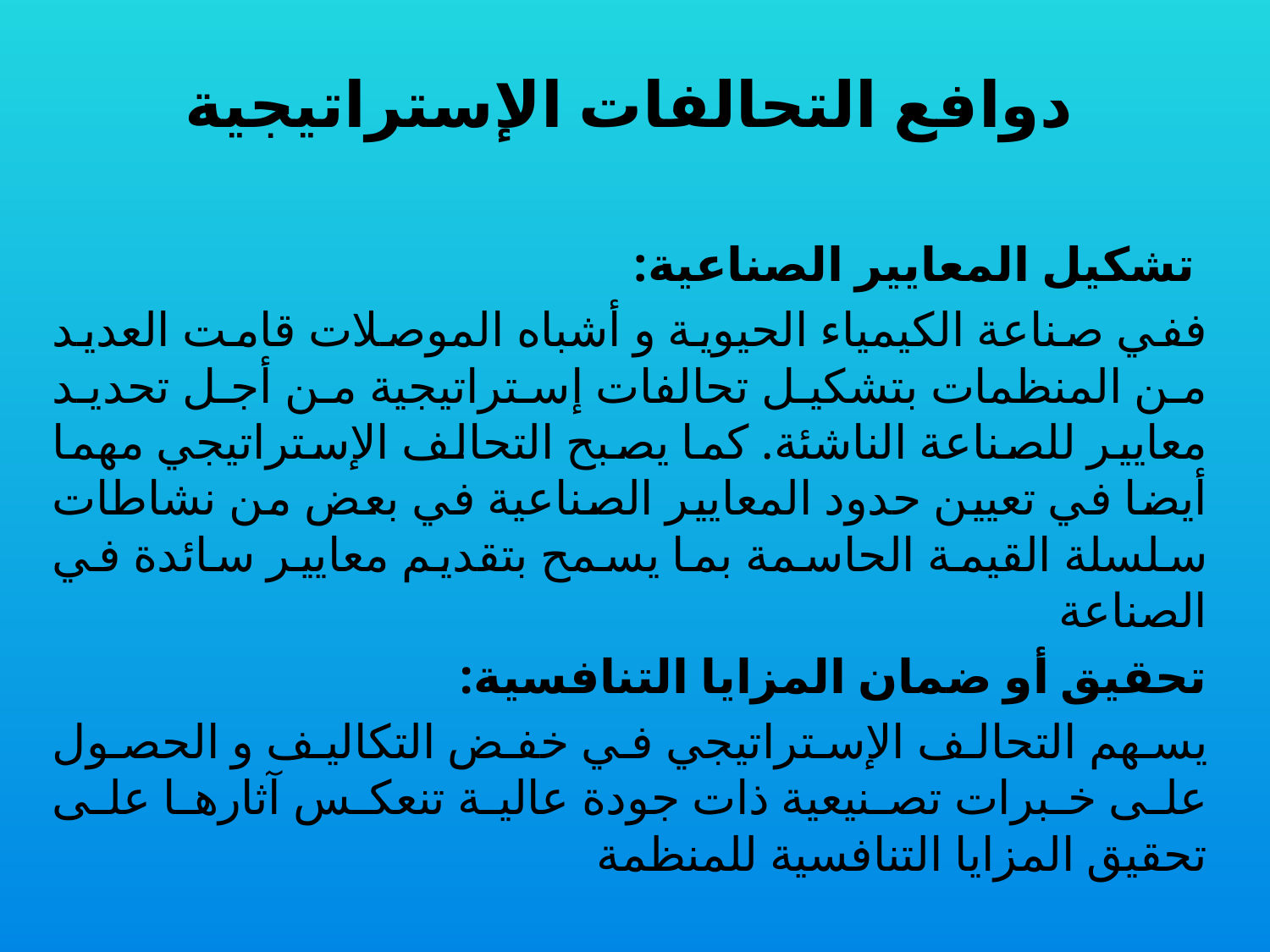

# دوافع التحالفات الإستراتيجية
 تشكيل المعايير الصناعية:
ففي صناعة الكيمياء الحيوية و أشباه الموصلات قامت العديد من المنظمات بتشكيل تحالفات إستراتيجية من أجل تحديد معايير للصناعة الناشئة. كما يصبح التحالف الإستراتيجي مهما أيضا في تعيين حدود المعايير الصناعية في بعض من نشاطات سلسلة القيمة الحاسمة بما يسمح بتقديم معايير سائدة في الصناعة
تحقيق أو ضمان المزايا التنافسية:
يسهم التحالف الإستراتيجي في خفض التكاليف و الحصول على خبرات تصنيعية ذات جودة عالية تنعكس آثارها على تحقيق المزايا التنافسية للمنظمة